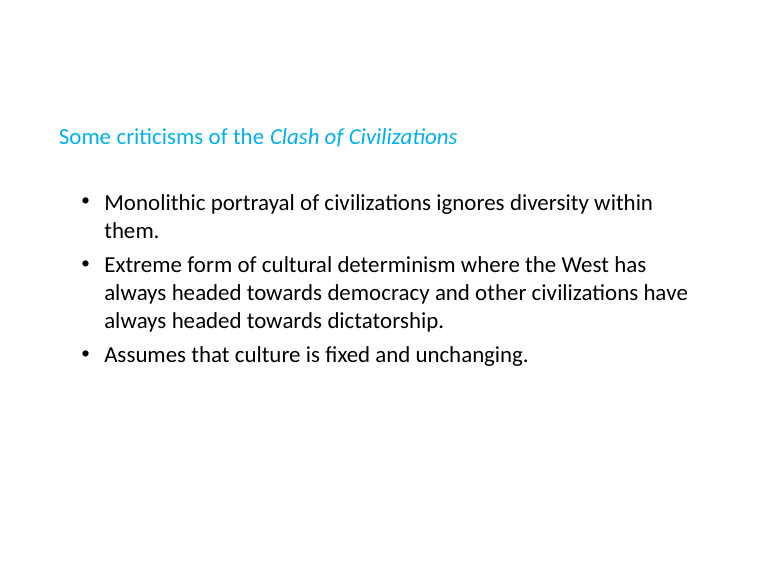

Some criticisms of the Clash of Civilizations

Monolithic portrayal of civilizations ignores diversity within  them.
Extreme form of cultural determinism where the West has  always headed towards democracy and other civilizations have  always headed towards dictatorship.
Assumes that culture is fixed and unchanging.